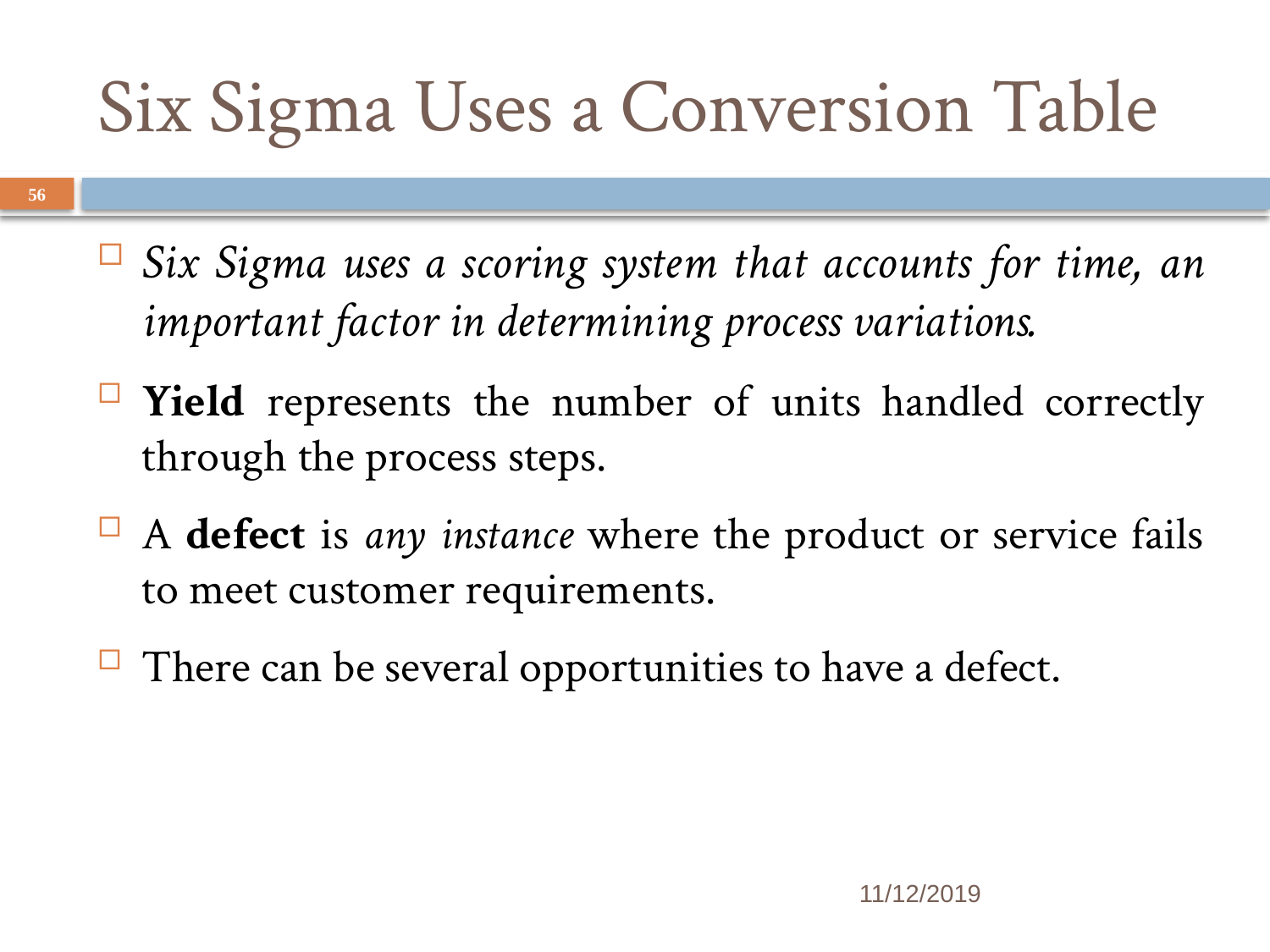

# Six Sigma Uses a Conversion Table
56
Six Sigma uses a scoring system that accounts for time, an important factor in determining process variations.
Yield represents the number of units handled correctly through the process steps.
A defect is any instance where the product or service fails to meet customer requirements.
There can be several opportunities to have a defect.
11/12/2019